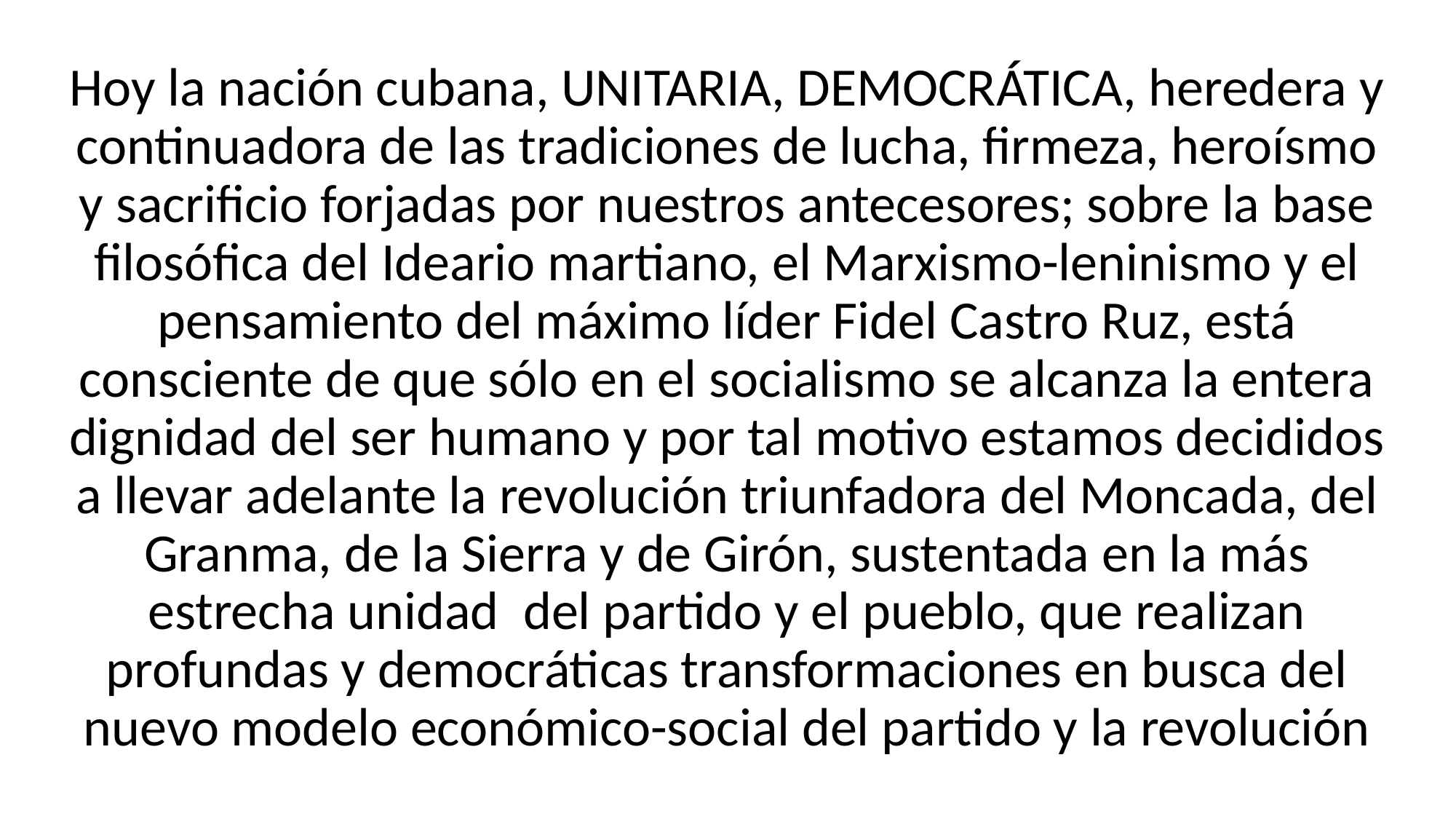

# Hoy la nación cubana, UNITARIA, DEMOCRÁTICA, heredera y continuadora de las tradiciones de lucha, firmeza, heroísmo y sacrificio forjadas por nuestros antecesores; sobre la base filosófica del Ideario martiano, el Marxismo-leninismo y el pensamiento del máximo líder Fidel Castro Ruz, está consciente de que sólo en el socialismo se alcanza la entera dignidad del ser humano y por tal motivo estamos decididos a llevar adelante la revolución triunfadora del Moncada, del Granma, de la Sierra y de Girón, sustentada en la más estrecha unidad  del partido y el pueblo, que realizan profundas y democráticas transformaciones en busca del nuevo modelo económico-social del partido y la revolución